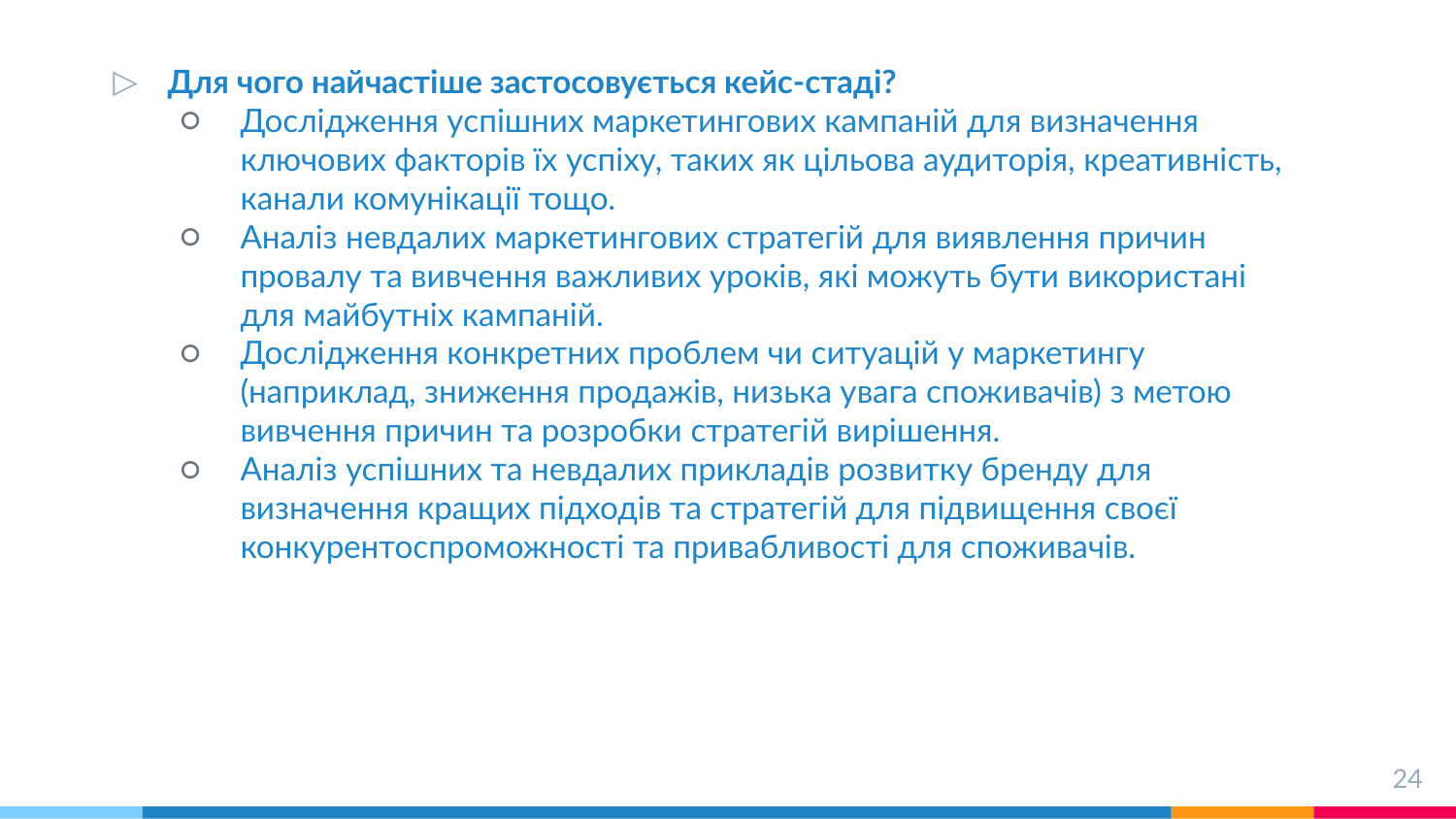

Для чого найчастіше застосовується кейс-стаді?
Дослідження успішних маркетингових кампаній для визначення ключових факторів їх успіху, таких як цільова аудиторія, креативність, канали комунікації тощо.
Аналіз невдалих маркетингових стратегій для виявлення причин провалу та вивчення важливих уроків, які можуть бути використані для майбутніх кампаній.
Дослідження конкретних проблем чи ситуацій у маркетингу (наприклад, зниження продажів, низька увага споживачів) з метою вивчення причин та розробки стратегій вирішення.
Аналіз успішних та невдалих прикладів розвитку бренду для визначення кращих підходів та стратегій для підвищення своєї конкурентоспроможності та привабливості для споживачів.
24